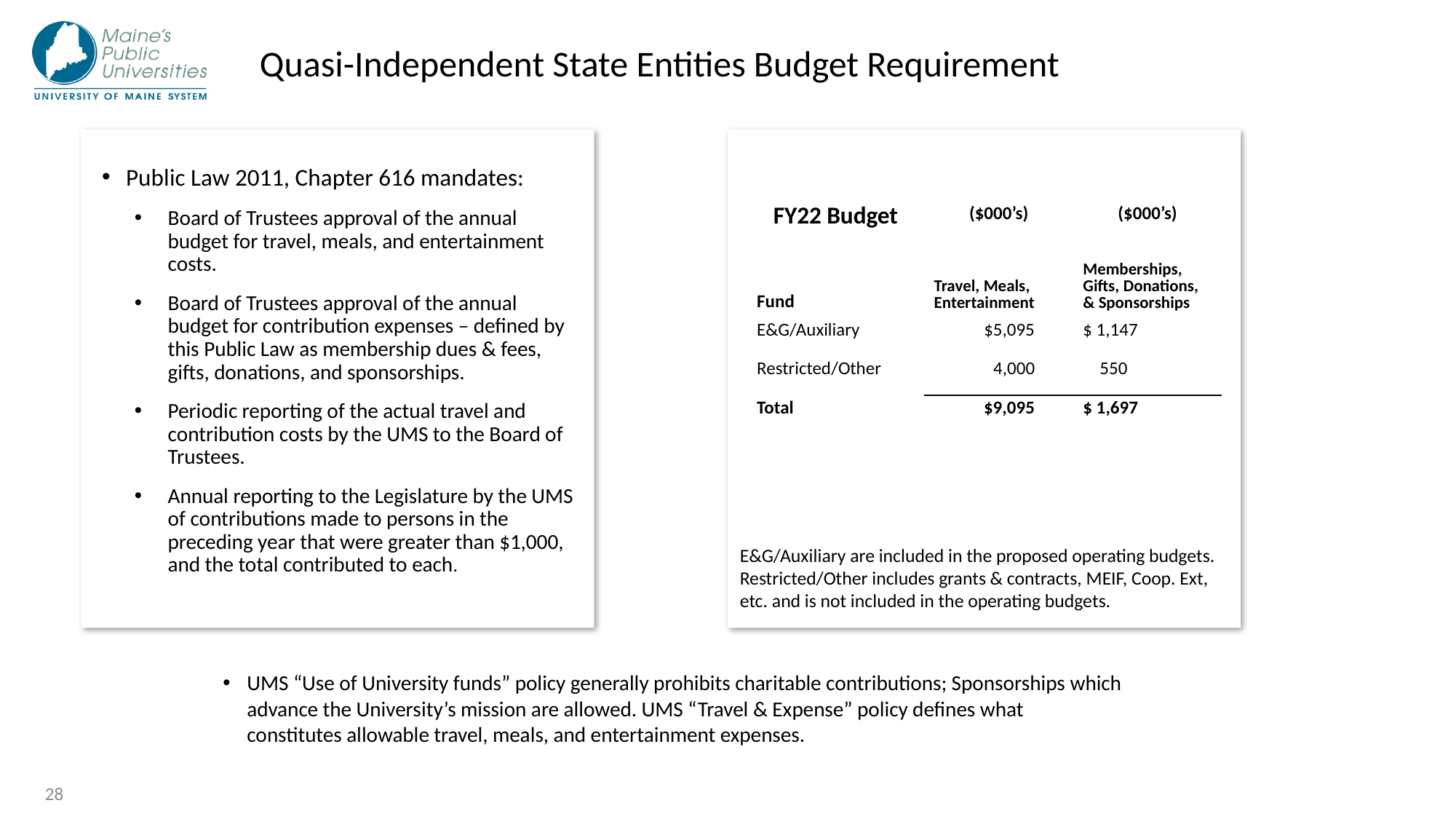

# Quasi-Independent State Entities Budget Requirement

Public Law 2011, Chapter 616 mandates:
Board of Trustees approval of the annual budget for travel, meals, and entertainment costs.
Board of Trustees approval of the annual budget for contribution expenses – defined by this Public Law as membership dues & fees, gifts, donations, and sponsorships.
Periodic reporting of the actual travel and contribution costs by the UMS to the Board of Trustees.
Annual reporting to the Legislature by the UMS of contributions made to persons in the preceding year that were greater than $1,000, and the total contributed to each.
| FY22 Budget | ($000’s) | ($000’s) |
| --- | --- | --- |
| Fund | Travel, Meals, Entertainment | Memberships, Gifts, Donations, & Sponsorships |
| E&G/Auxiliary | $5,095 | $ 1,147 |
| Restricted/Other | 4,000 | 550 |
| Total | $9,095 | $ 1,697 |
E&G/Auxiliary are included in the proposed operating budgets. Restricted/Other includes grants & contracts, MEIF, Coop. Ext, etc. and is not included in the operating budgets.
UMS “Use of University funds” policy generally prohibits charitable contributions; Sponsorships which advance the University’s mission are allowed. UMS “Travel & Expense” policy defines what constitutes allowable travel, meals, and entertainment expenses.
28